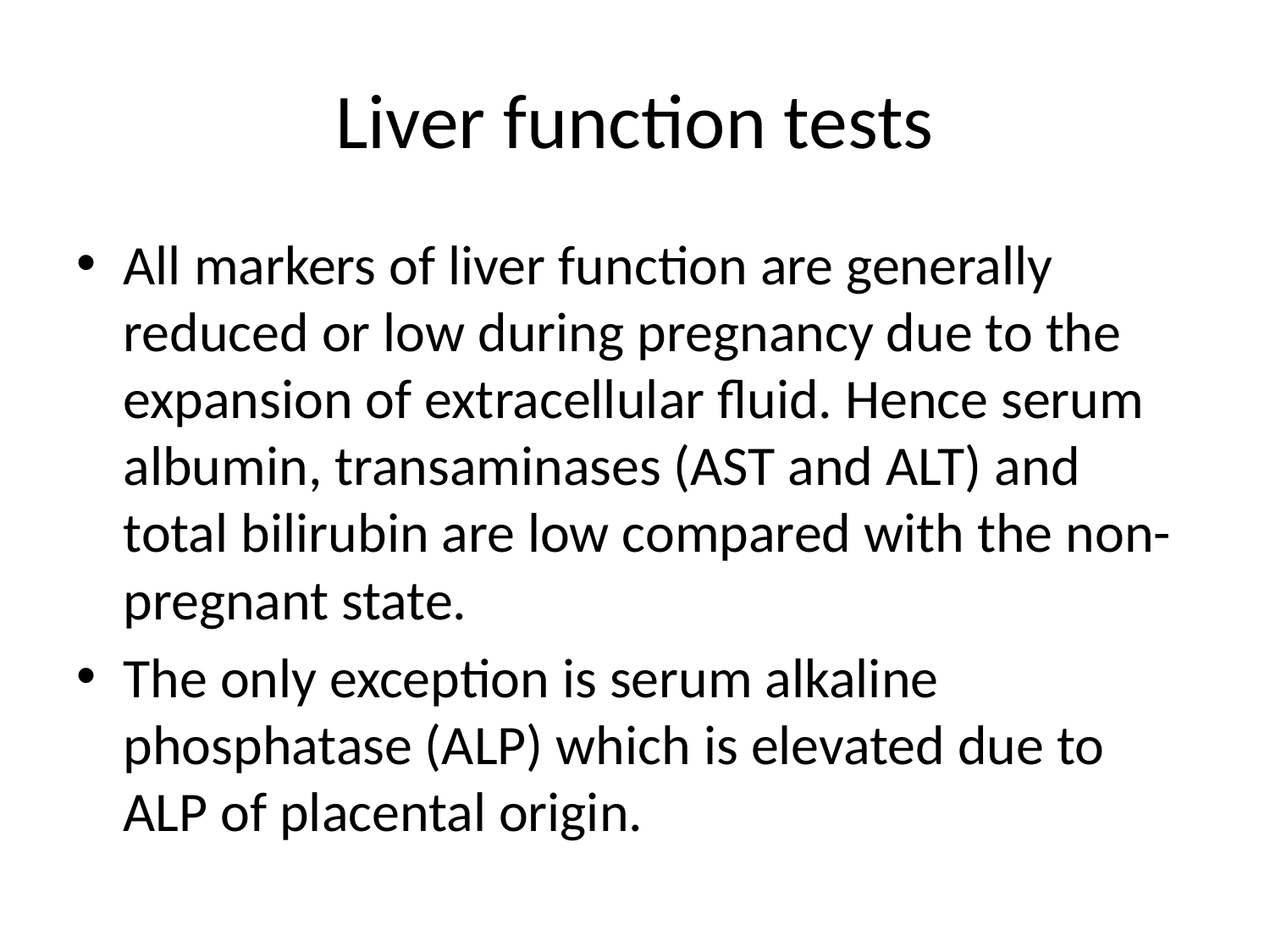

# Liver function tests
All markers of liver function are generally reduced or low during pregnancy due to the expansion of extracellular fluid. Hence serum albumin, transaminases (AST and ALT) and total bilirubin are low compared with the non-pregnant state.
The only exception is serum alkaline phosphatase (ALP) which is elevated due to ALP of placental origin.